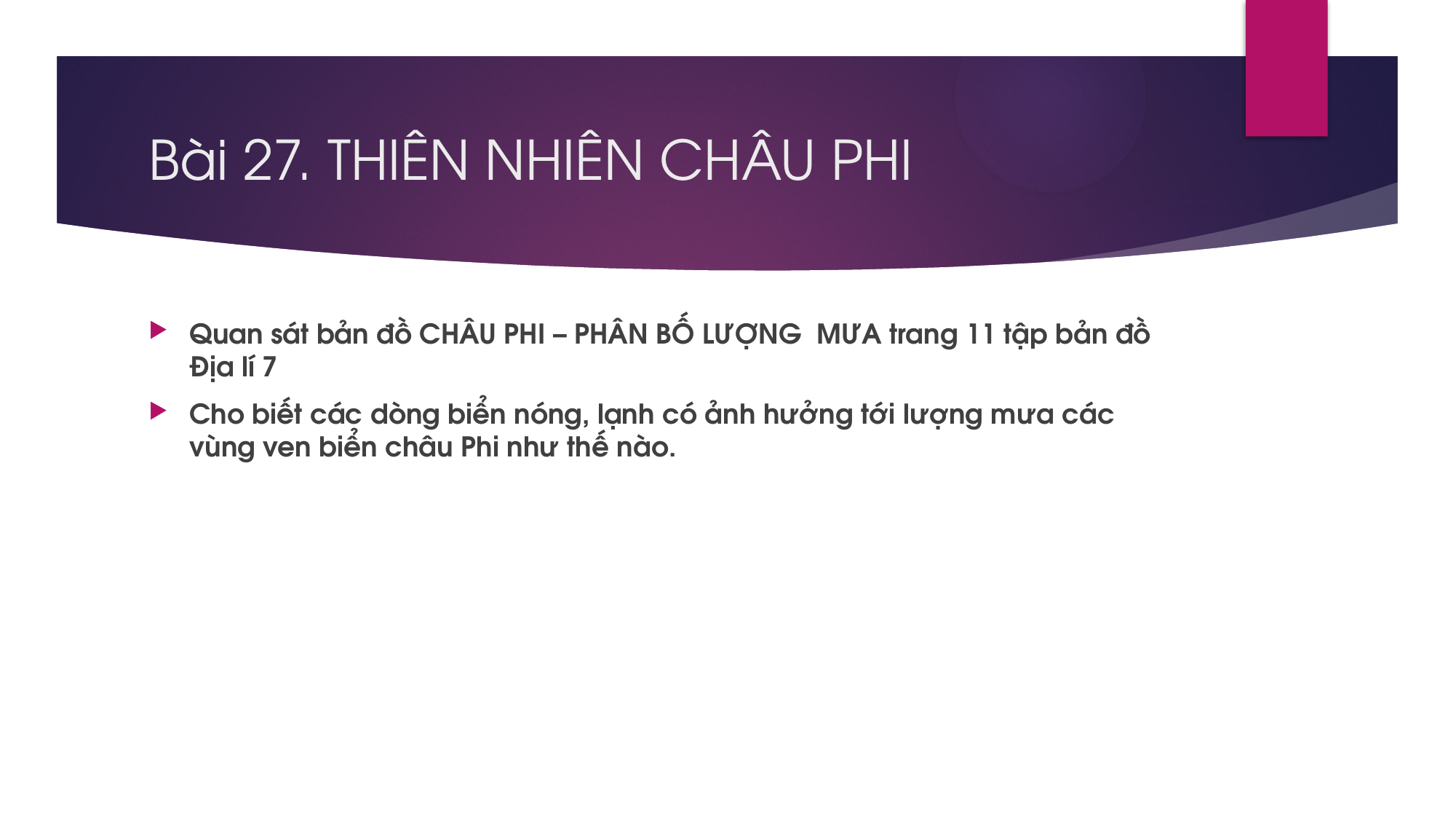

# Bài 27. THIÊN NHIÊN CHÂU PHI
Quan sát bản đồ CHÂU PHI – PHÂN BỐ LƯỢNG  MƯA trang 11 tập bản đồ Địa lí 7
Cho biết các dòng biển nóng, lạnh có ảnh hưởng tới lượng mưa các vùng ven biển châu Phi như thế nào.